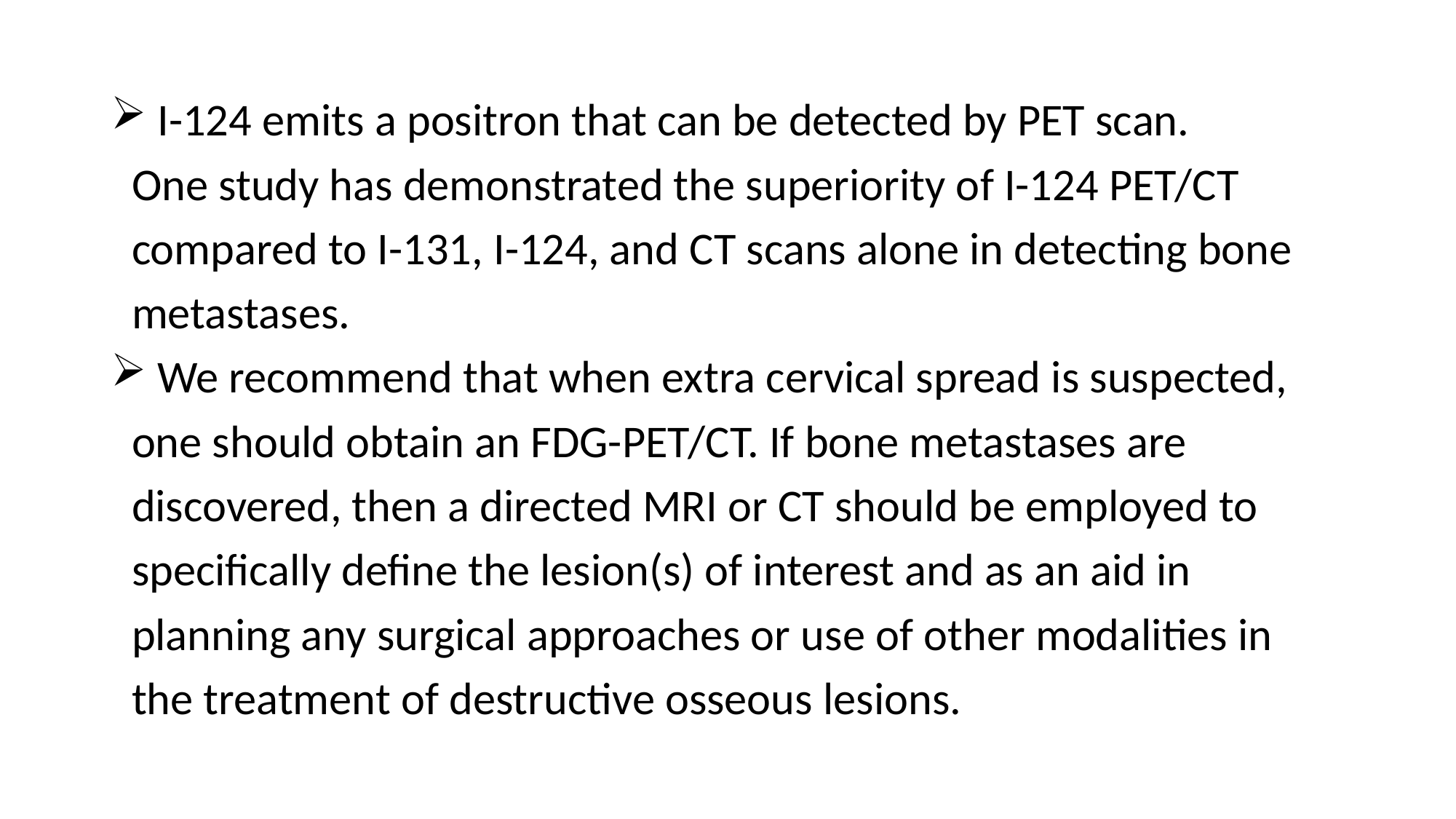

I-124 emits a positron that can be detected by PET scan.
  One study has demonstrated the superiority of I-124 PET/CT
  compared to I-131, I-124, and CT scans alone in detecting bone
  metastases.
 We recommend that when extra cervical spread is suspected,
  one should obtain an FDG-PET/CT. If bone metastases are
  discovered, then a directed MRI or CT should be employed to
  speciﬁcally deﬁne the lesion(s) of interest and as an aid in
  planning any surgical approaches or use of other modalities in
  the treatment of destructive osseous lesions.